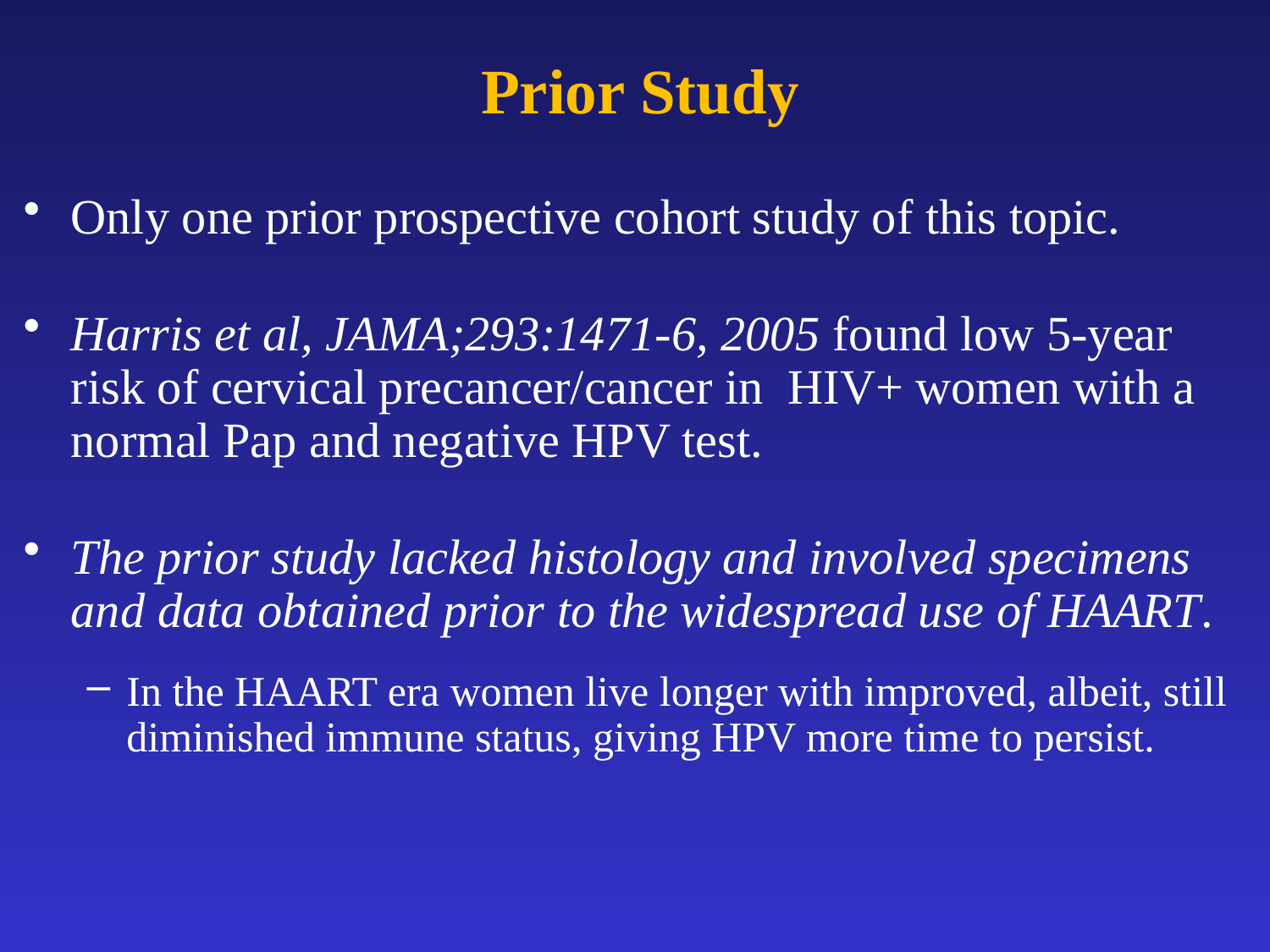

# Prior Study
Only one prior prospective cohort study of this topic.
Harris et al, JAMA;293:1471-6, 2005 found low 5-year risk of cervical precancer/cancer in  HIV+ women with a normal Pap and negative HPV test.
The prior study lacked histology and involved specimens and data obtained prior to the widespread use of HAART.
In the HAART era women live longer with improved, albeit, still diminished immune status, giving HPV more time to persist.